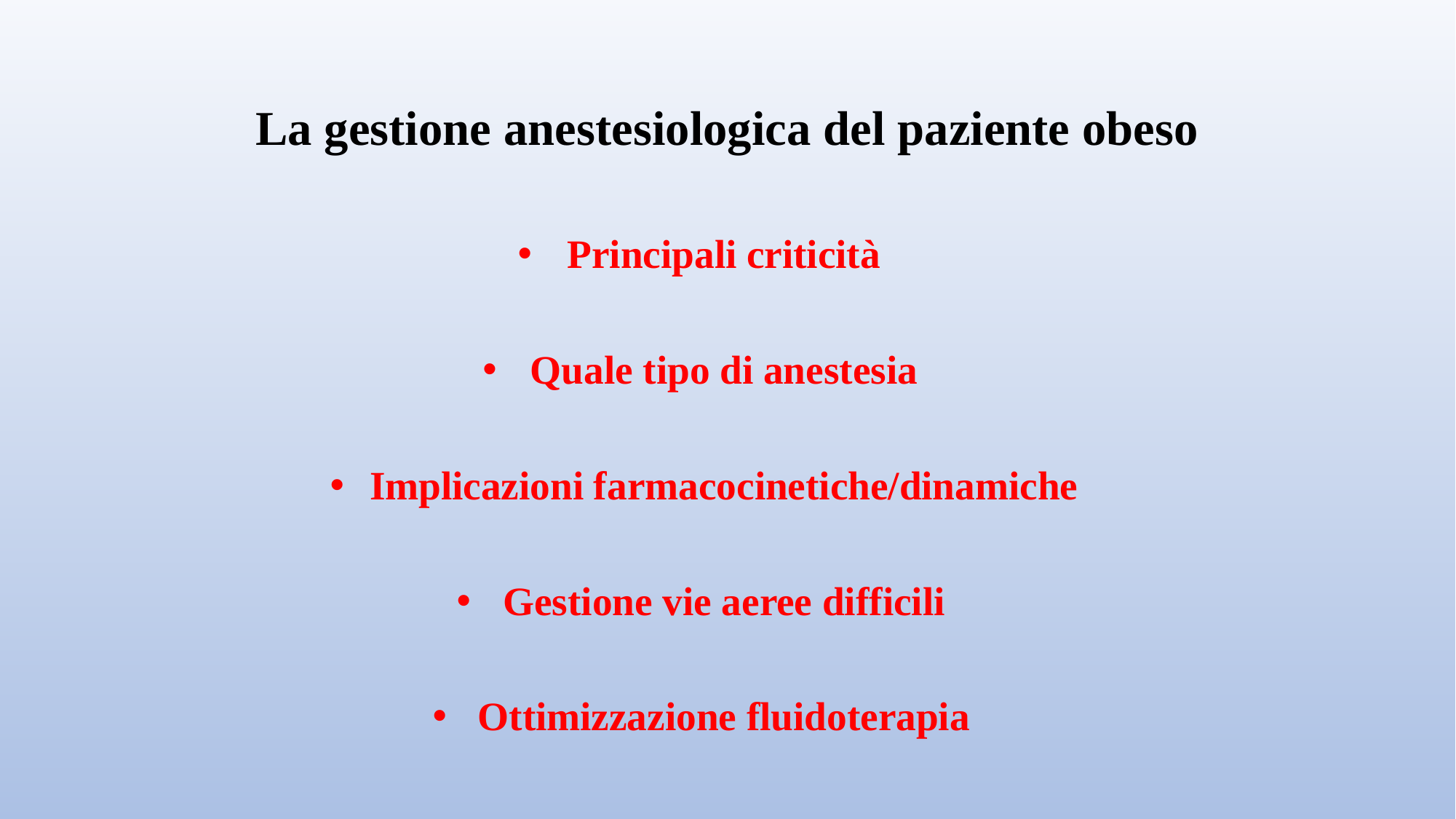

# La gestione anestesiologica del paziente obeso
Principali criticità

Quale tipo di anestesia

Implicazioni farmacocinetiche/dinamiche

Gestione vie aeree difficili

Ottimizzazione fluidoterapia